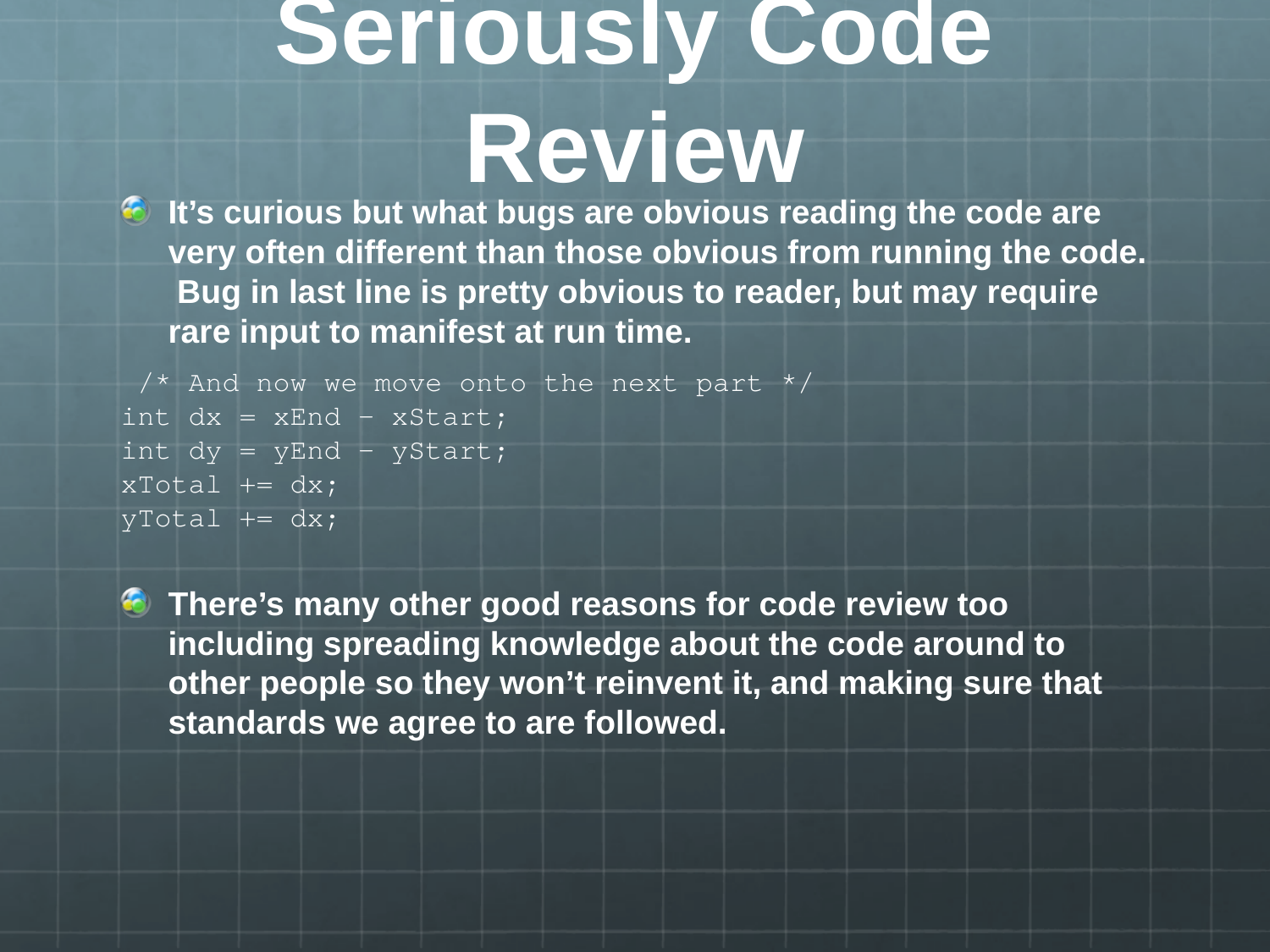

# Seriously Code Review
It’s curious but what bugs are obvious reading the code are very often different than those obvious from running the code.  Bug in last line is pretty obvious to reader, but may require rare input to manifest at run time.
 /* And now we move onto the next part */
int dx = xEnd – xStart;
int dy = yEnd – yStart;
xTotal += dx;
yTotal += dx;
There’s many other good reasons for code review too including spreading knowledge about the code around to other people so they won’t reinvent it, and making sure that  standards we agree to are followed.